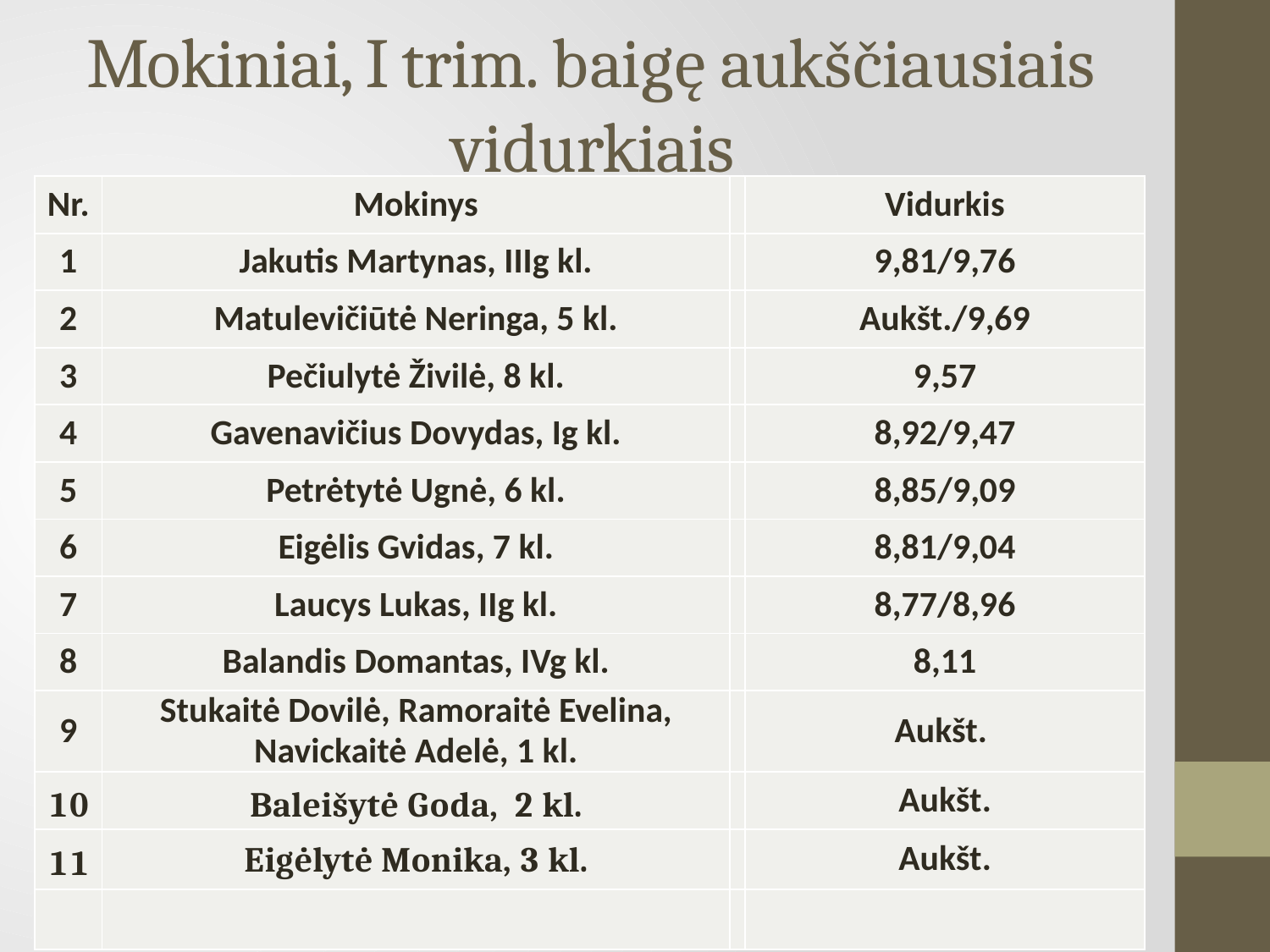

# Mokiniai, I trim. baigę aukščiausiais vidurkiais
| Nr. | Mokinys |  | Vidurkis |
| --- | --- | --- | --- |
| 1 | Jakutis Martynas, IIIg kl. |  | 9,81/9,76 |
| 2 | Matulevičiūtė Neringa, 5 kl. |  | Aukšt./9,69 |
| 3 | Pečiulytė Živilė, 8 kl. |  | 9,57 |
| 4 | Gavenavičius Dovydas, Ig kl. |  | 8,92/9,47 |
| 5 | Petrėtytė Ugnė, 6 kl. |  | 8,85/9,09 |
| 6 | Eigėlis Gvidas, 7 kl. |  | 8,81/9,04 |
| 7 | Laucys Lukas, IIg kl. |  | 8,77/8,96 |
| 8 | Balandis Domantas, IVg kl. |  | 8,11 |
| 9 | Stukaitė Dovilė, Ramoraitė Evelina, Navickaitė Adelė, 1 kl. |  | Aukšt. |
| 10 | Baleišytė Goda, 2 kl. |  | Aukšt. |
| 11 | Eigėlytė Monika, 3 kl. |  | Aukšt. |
|  |  |  |  |